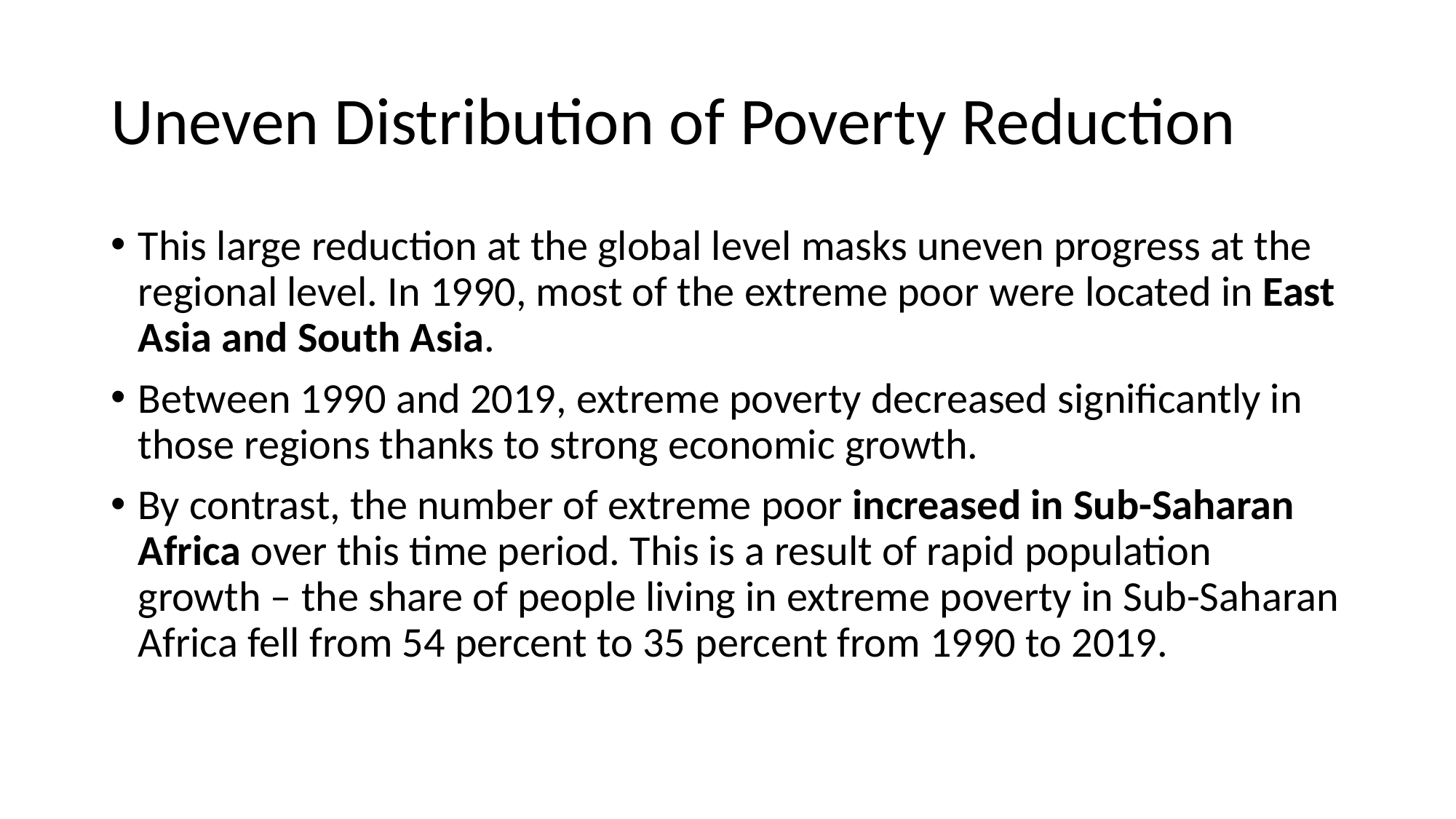

# Uneven Distribution of Poverty Reduction
This large reduction at the global level masks uneven progress at the regional level. In 1990, most of the extreme poor were located in East Asia and South Asia.
Between 1990 and 2019, extreme poverty decreased significantly in those regions thanks to strong economic growth.
By contrast, the number of extreme poor increased in Sub-Saharan Africa over this time period. This is a result of rapid population growth – the share of people living in extreme poverty in Sub-Saharan Africa fell from 54 percent to 35 percent from 1990 to 2019.